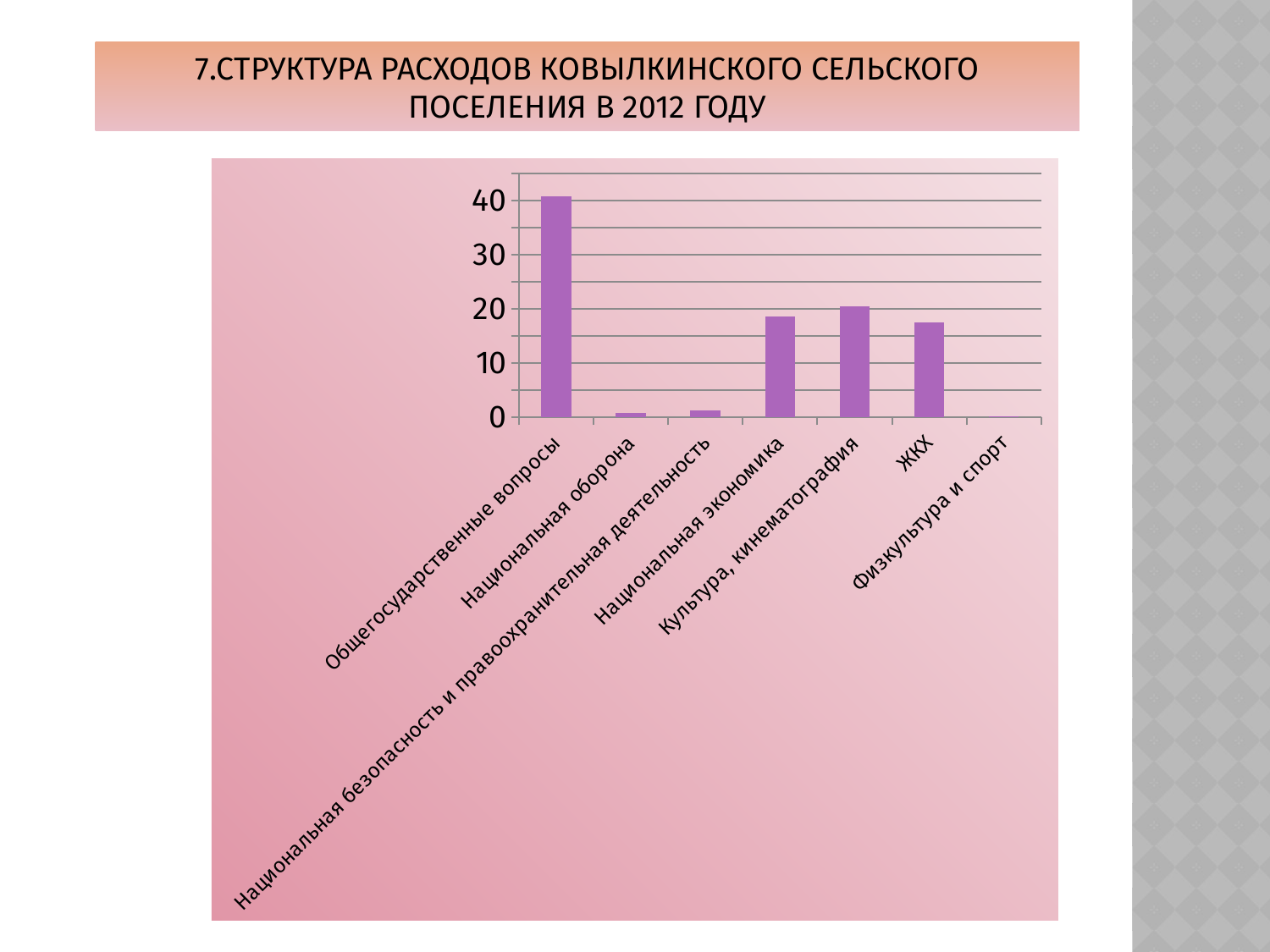

7.СТРУКТУРА РАСХОДОВ КОВЫЛКИНСКОГО СЕЛЬСКОГО ПОСЕЛЕНИЯ В 2012 ГОДУ

### Chart

| Category |  2 |
|---|---|
| Общегосударственные вопросы | 40.9 |
| Национальная оборона | 0.8 |
| Национальная безопасность и правоохранительная деятельность | 1.3 |
| Национальная экономика | 18.7 |
| Культура, кинематография | 20.5 |
| ЖКХ | 17.6 |
| Физкультура и спорт | 0.2 |